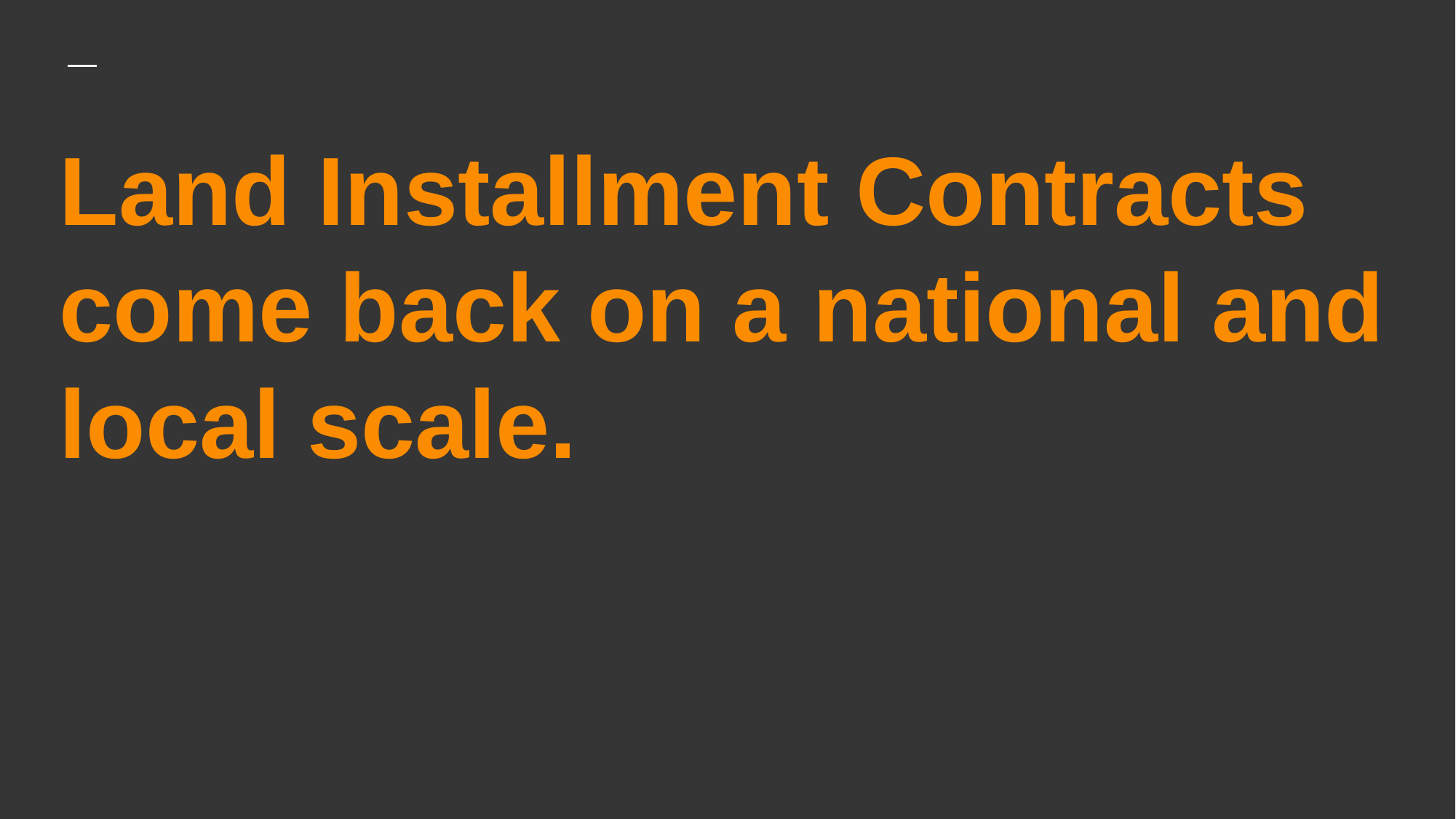

# Land Installment Contracts come back on a national and local scale.